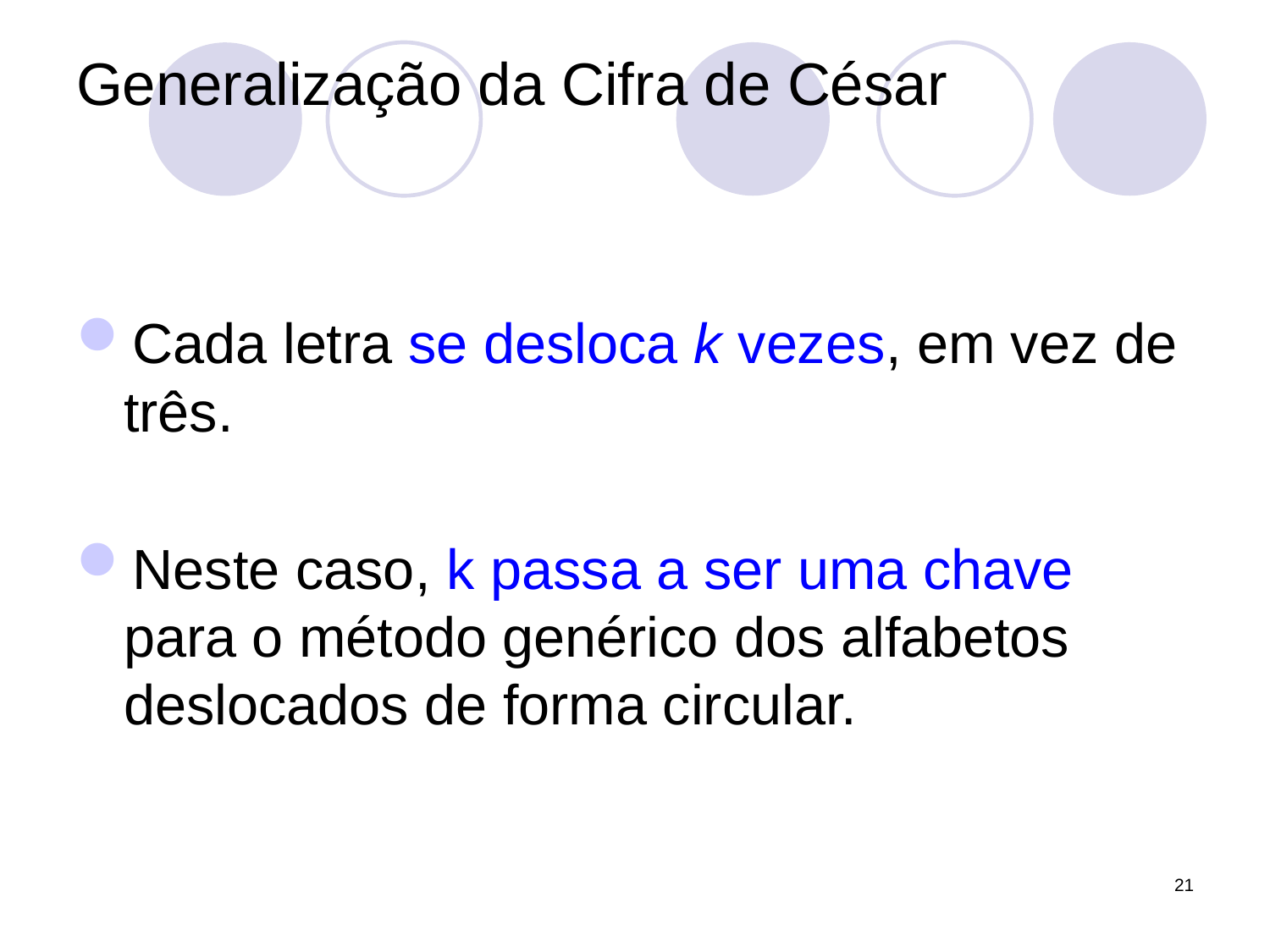

# Generalização da Cifra de César

Cada letra se desloca k vezes, em vez de três.

Neste caso, k passa a ser uma chave para o método genérico dos alfabetos deslocados de forma circular.

21